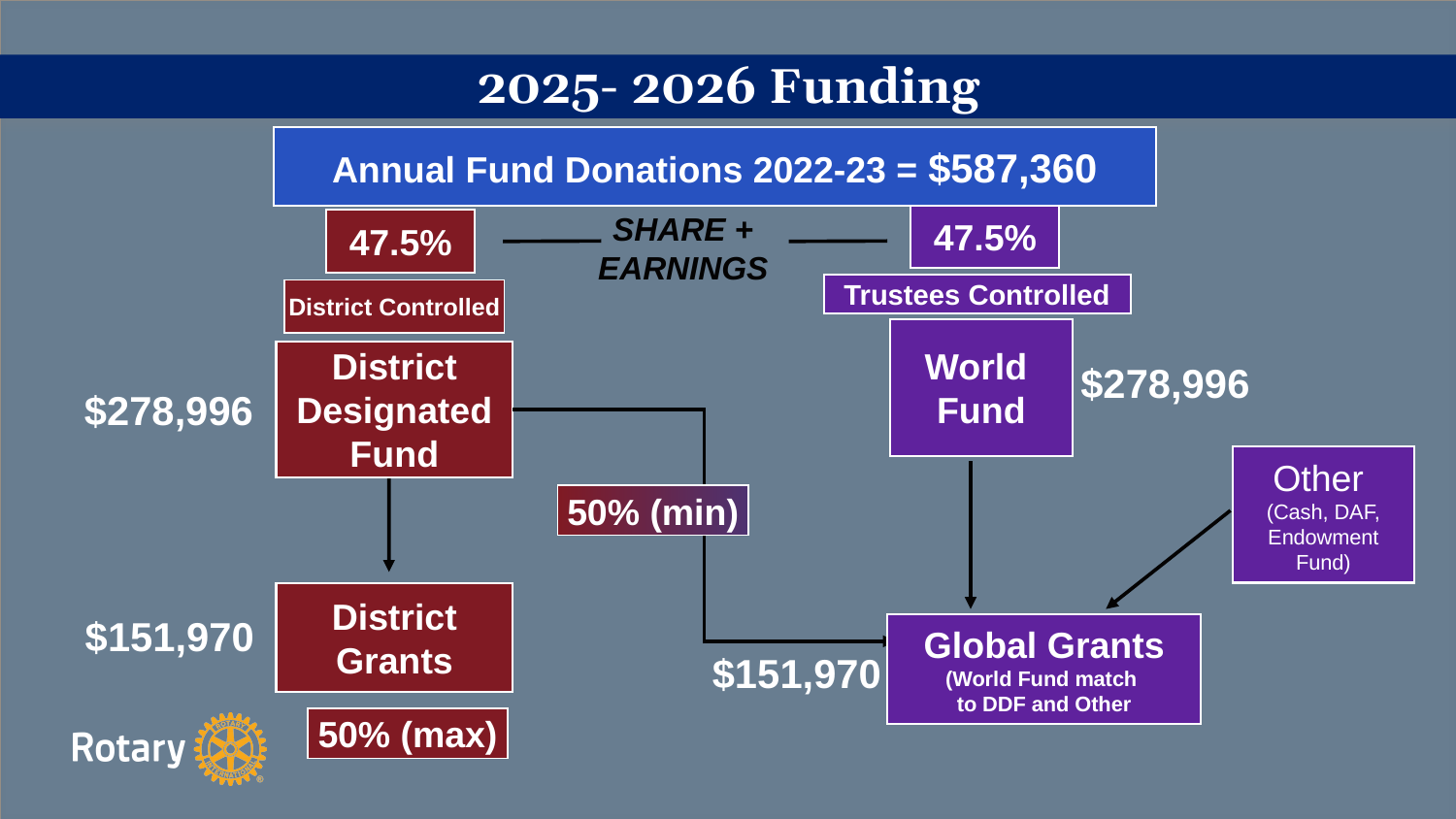

2025- 2026 Funding
Annual Fund Donations 2022-23 = $587,360
SHARE + EARNINGS
47.5%
47.5%

Trustees Controlled
District Controlled
World
Fund
District Designated Fund
$278,996
$278,996

Other
(Cash, DAF, Endowment Fund)

50% (min)

District Grants
$151,970
Global Grants
(World Fund match
to DDF and Other
$151,970
50% (max)